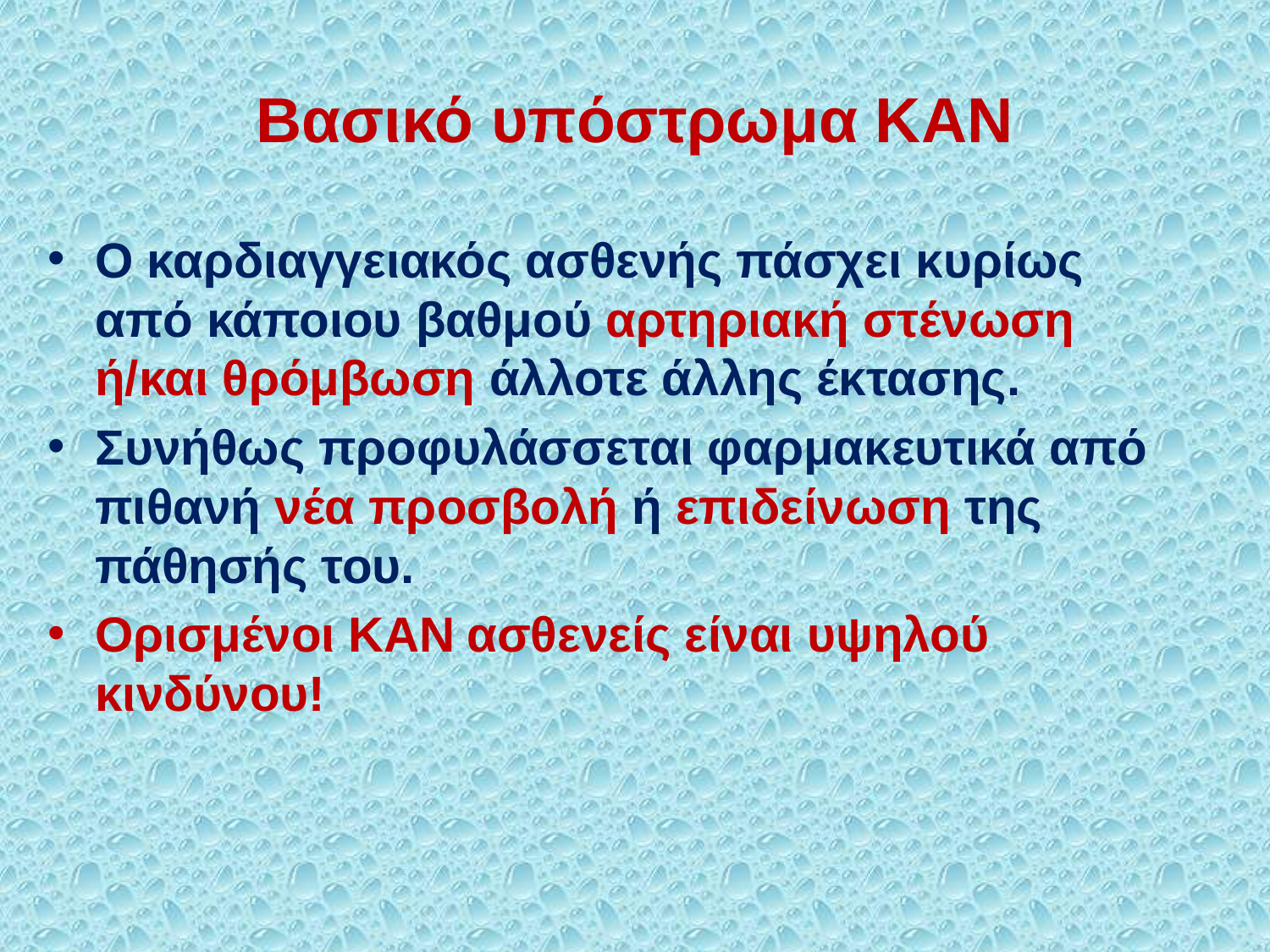

# Bασικό υπόστρωμα ΚΑΝ
Ο καρδιαγγειακός ασθενής πάσχει κυρίως από κάποιου βαθμού αρτηριακή στένωση ή/και θρόμβωση άλλοτε άλλης έκτασης.
Συνήθως προφυλάσσεται φαρμακευτικά από πιθανή νέα προσβολή ή επιδείνωση της πάθησής του.
Ορισμένοι ΚΑΝ ασθενείς είναι υψηλού κινδύνου!